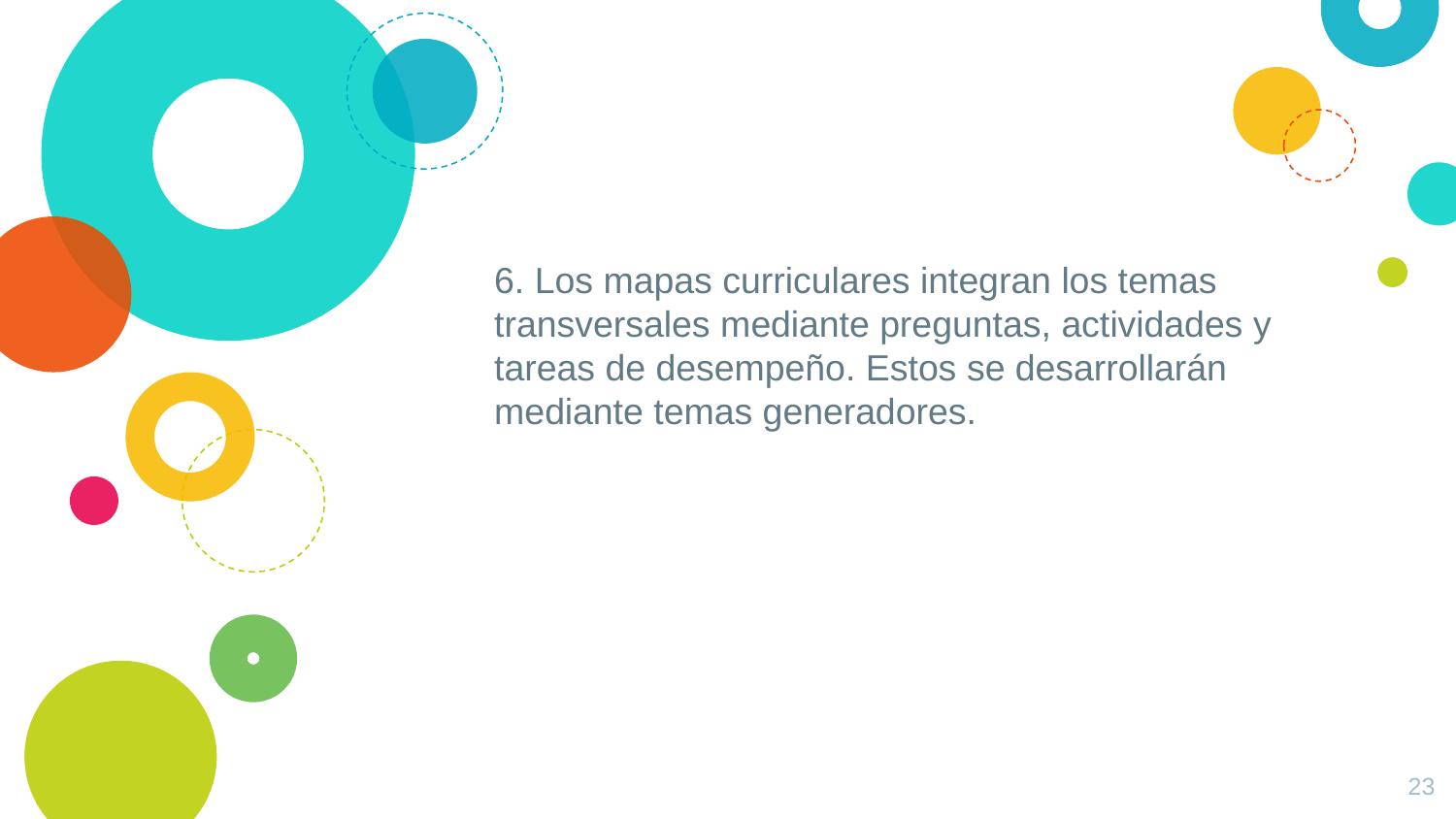

6. Los mapas curriculares integran los temas transversales mediante preguntas, actividades y tareas de desempeño. Estos se desarrollarán mediante temas generadores.

23